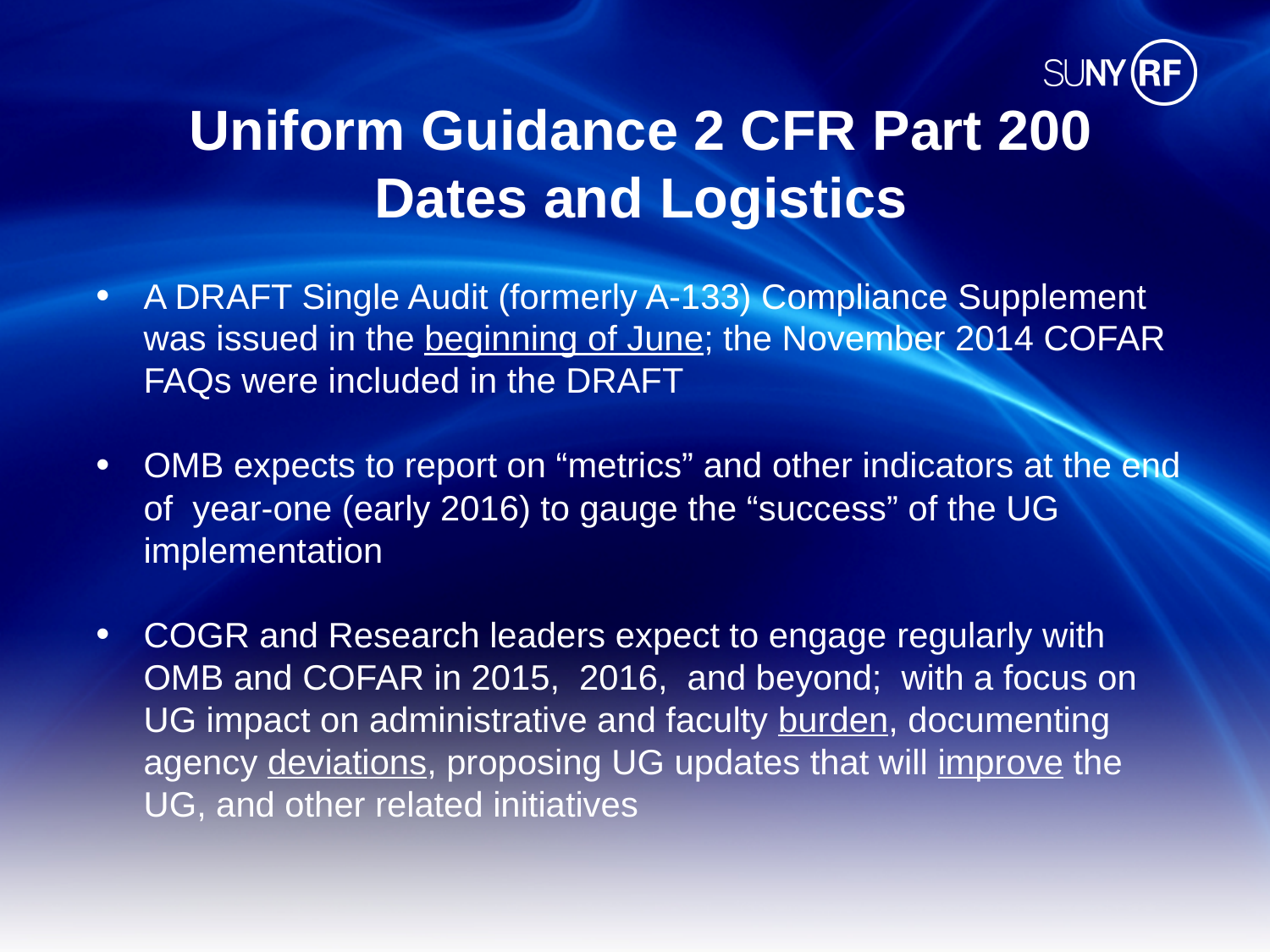

Uniform Guidance 2 CFR Part 200 Dates and Logistics
A DRAFT Single Audit (formerly A-133) Compliance Supplement was issued in the beginning of June; the November 2014 COFAR FAQs were included in the DRAFT

OMB expects to report on “metrics” and other indicators at the end of  year-one (early 2016) to gauge the “success” of the UG implementation

COGR and Research leaders expect to engage regularly with OMB and COFAR in 2015,  2016,  and beyond;  with a focus on UG impact on administrative and faculty burden, documenting agency deviations, proposing UG updates that will improve the UG, and other related initiatives